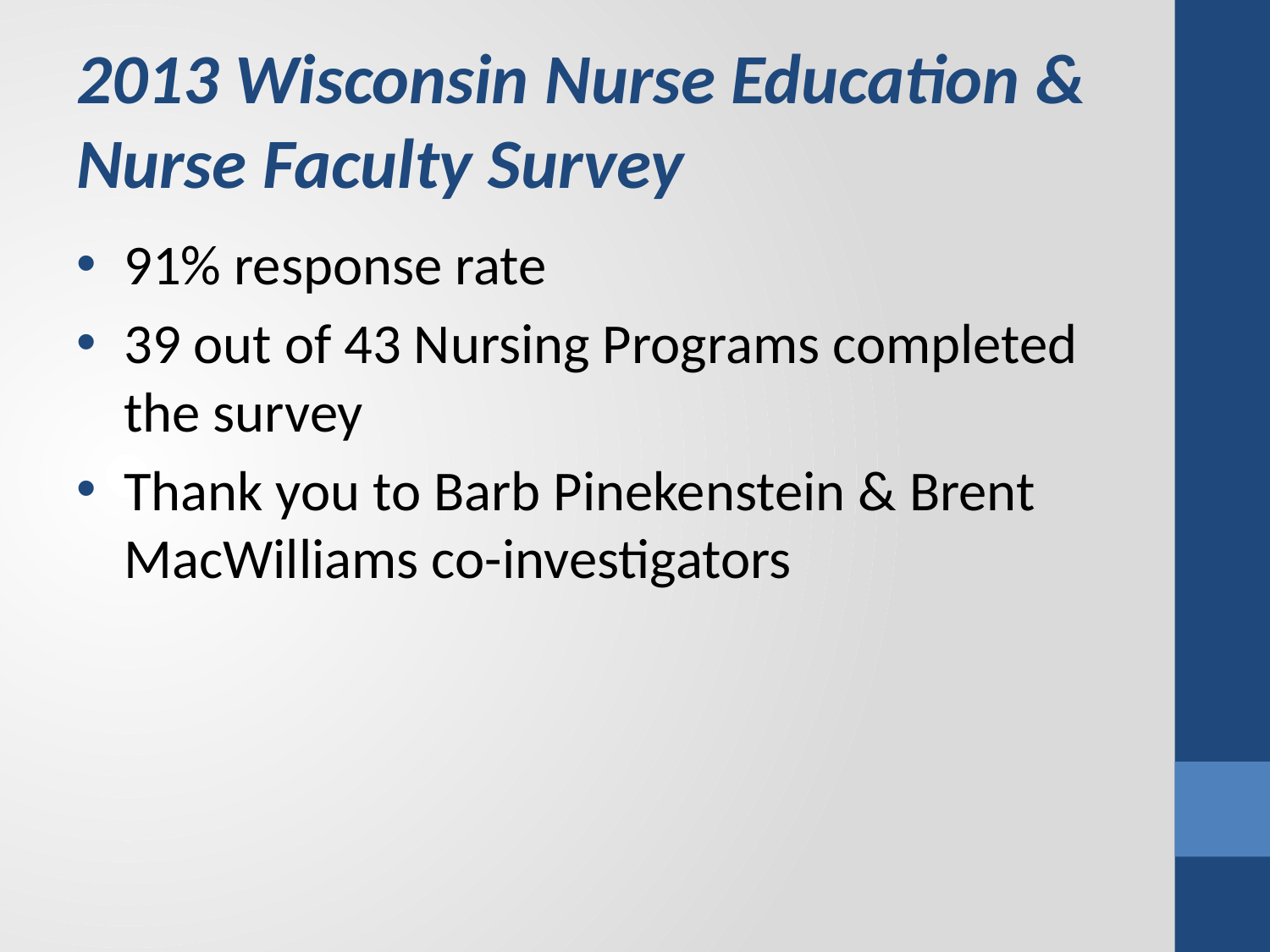

# 2013 Wisconsin Nurse Education & Nurse Faculty Survey
91% response rate
39 out of 43 Nursing Programs completed the survey
Thank you to Barb Pinekenstein & Brent MacWilliams co-investigators